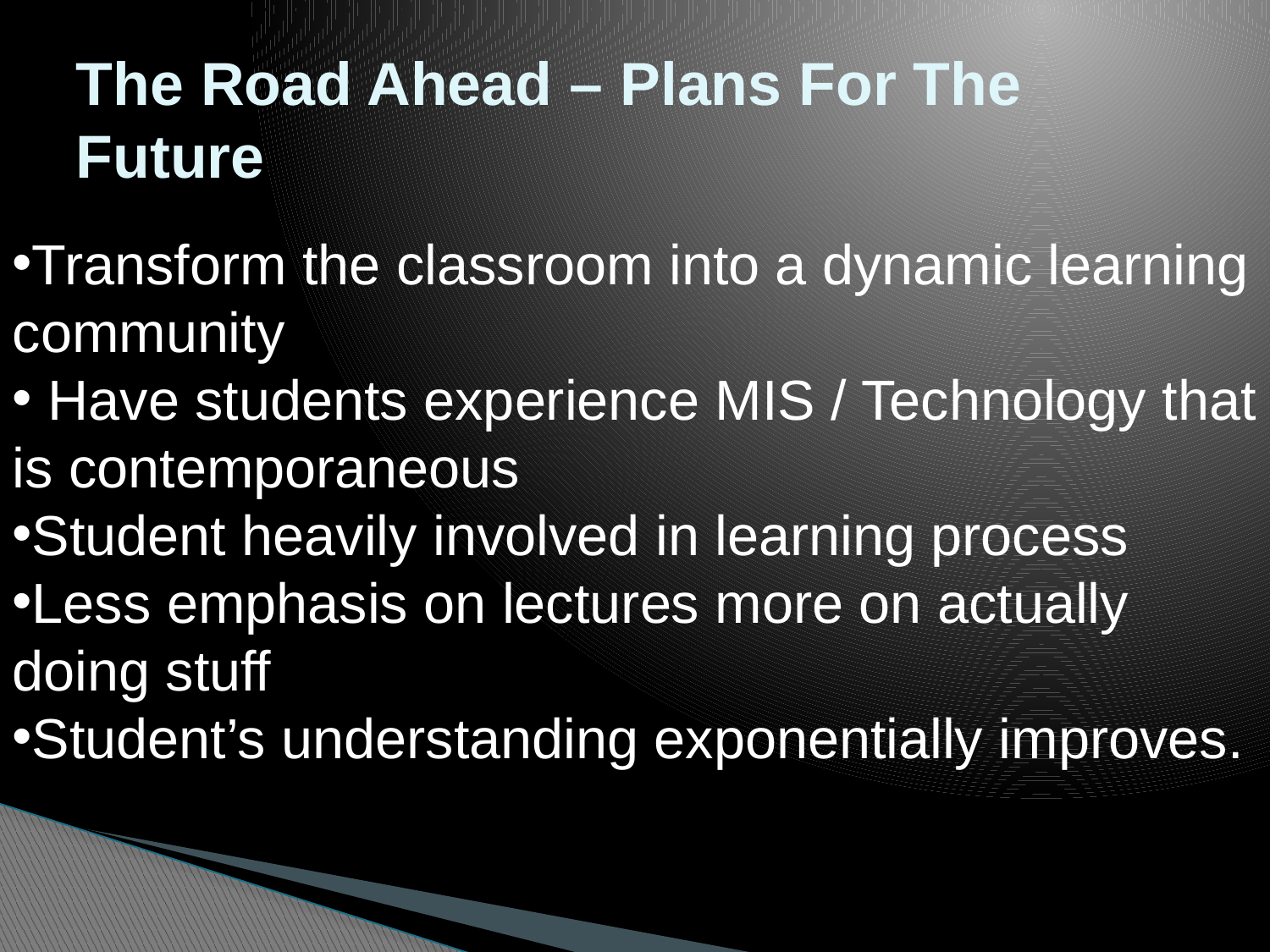

# The Road Ahead – Plans For The Future
Transform the classroom into a dynamic learning community
 Have students experience MIS / Technology that is contemporaneous
Student heavily involved in learning process
Less emphasis on lectures more on actually doing stuff
Student’s understanding exponentially improves.